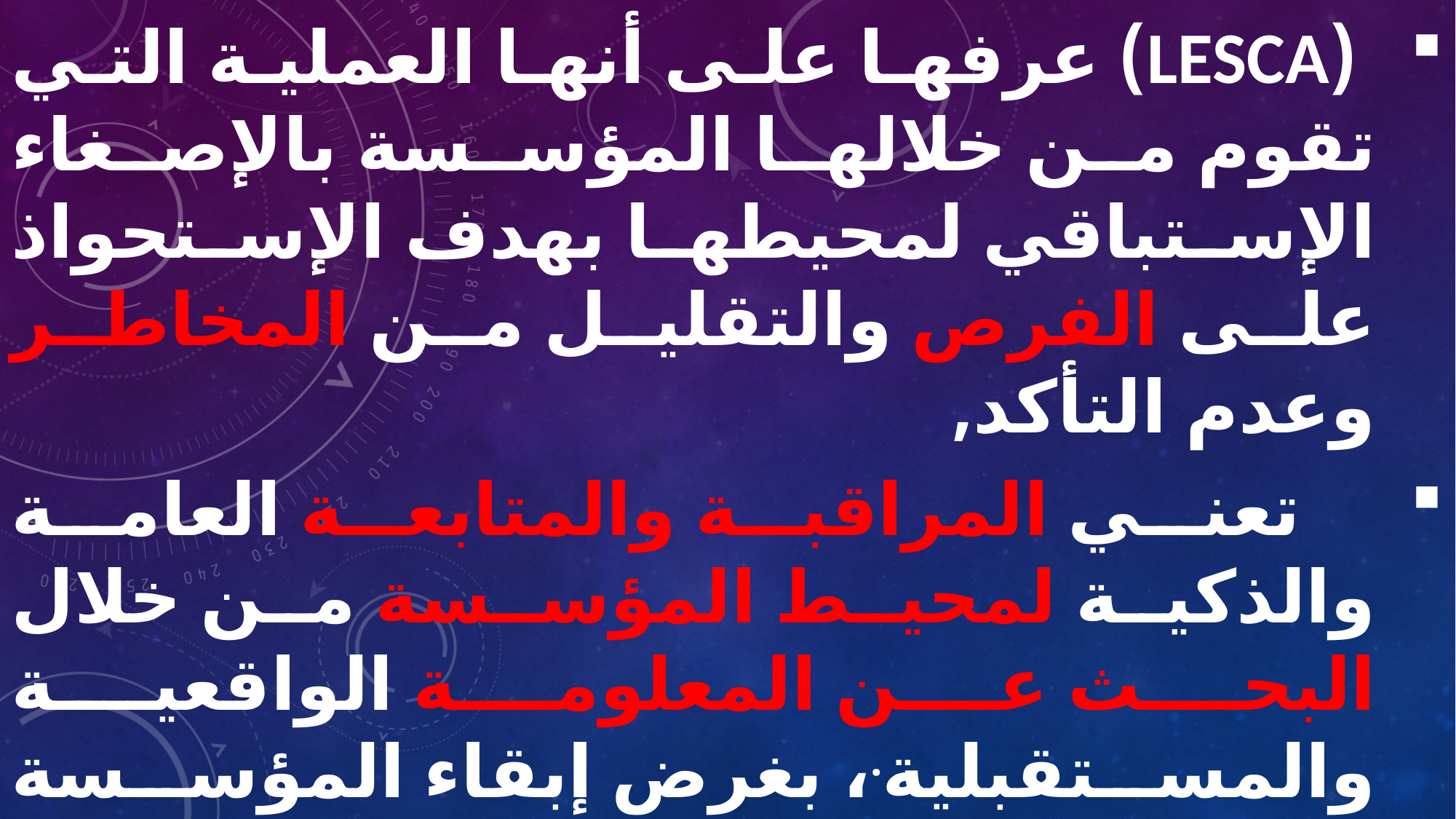

(Lesca) عرفها على أنها العملية التي تقوم من خلالها المؤسسة بالإصغاء الإستباقي لمحيطها بهدف الإستحواذ على الفرص والتقليل من المخاطر وعدم التأكد,
    تعني المراقبة والمتابعة العامة والذكية لمحيط المؤسسة من خلال البحث عن المعلومة الواقعية والمستقبلية.، بغرض إبقاء المؤسسة على علم بكل المستجدات الحاصلة عل مستوى القطاع الذي تشغله